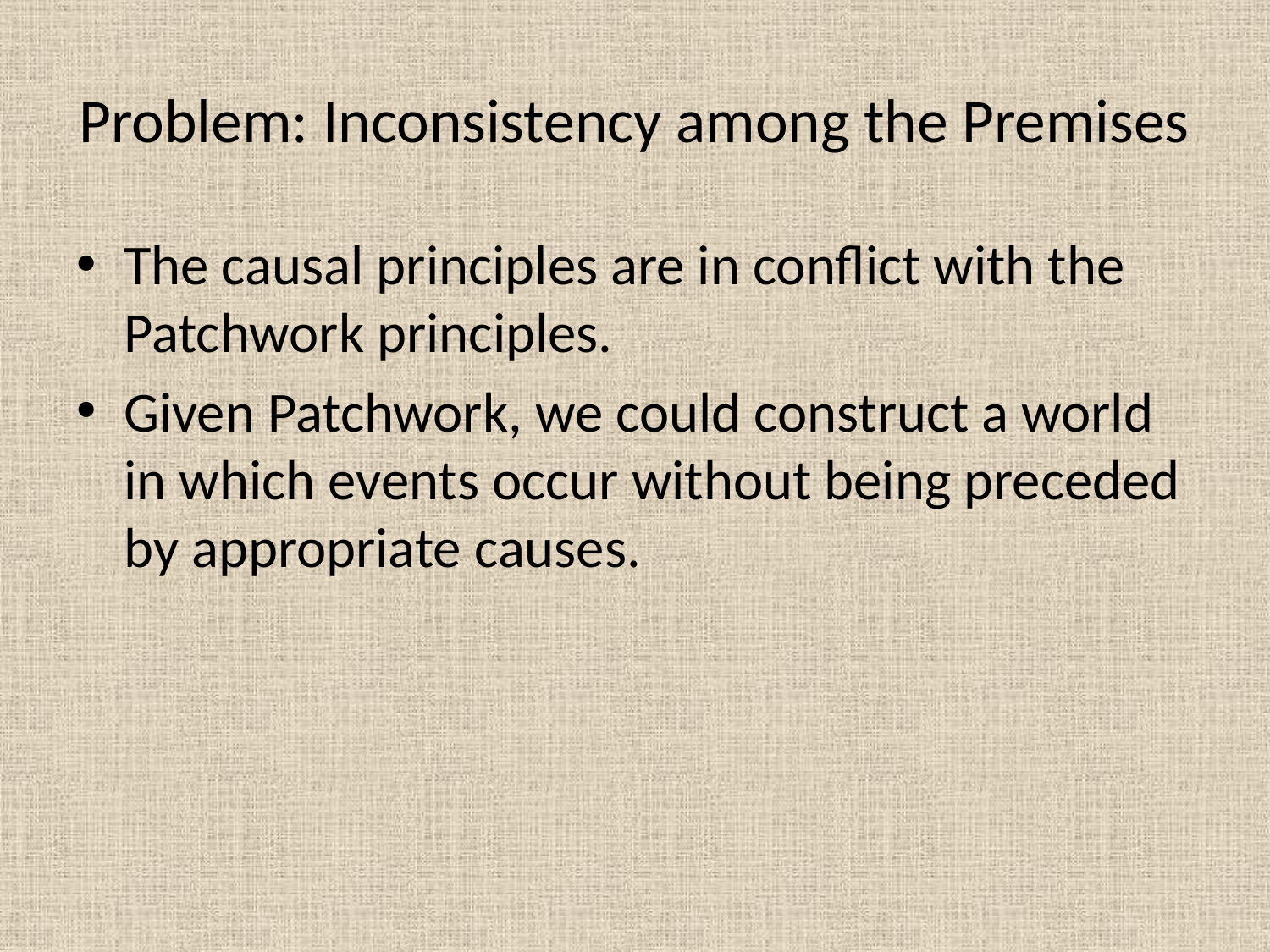

# Problem: Inconsistency among the Premises
The causal principles are in conflict with the Patchwork principles.
Given Patchwork, we could construct a world in which events occur without being preceded by appropriate causes.